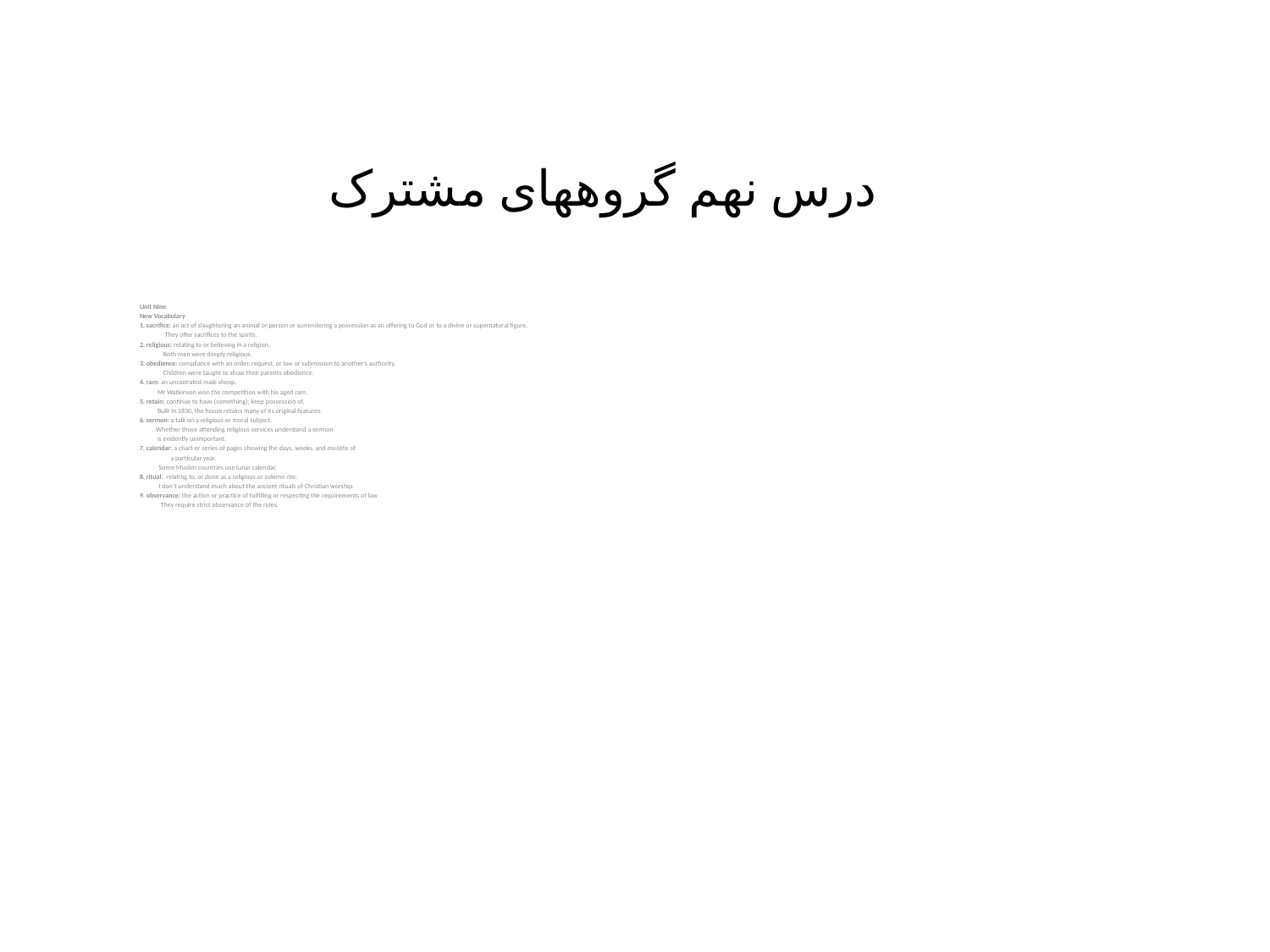

# درس نهم گروههای مشترک
Unit Nine
New Vocabulary
1. sacrifice: an act of slaughtering an animal or person or surrendering a possession as an offering to God or to a divine or supernatural figure.
                 They offer sacrifices to the spirits.
2. religious: relating to or believing in a religion.
                Both men were deeply religious.
3. obedience: compliance with an order, request, or law or submission to another's authority.
                Children were taught to show their parents obedience.
4. ram: an uncastrated male sheep.
            Mr Watkinson won the competition with his aged ram .
5. retain: continue to have (something); keep possession of.
            Built in 1830, the house retains many of its original features.
6. sermon: a talk on a religious or moral subject.
           Whether those attending religious services understand a sermon
            is evidently unimportant.
7. calendar: a chart or series of pages showing the days, weeks, and months of
                     a particular year.
             Some Muslim countries use lunar calendar.
8. ritual:  relating to, or done as a religious or solemn rite.
             I don’t understand much about the ancient rituals of Christian worship.
9. observance: the action or practice of fulfilling or respecting the requirements of law
              They require strict observance of the rules.